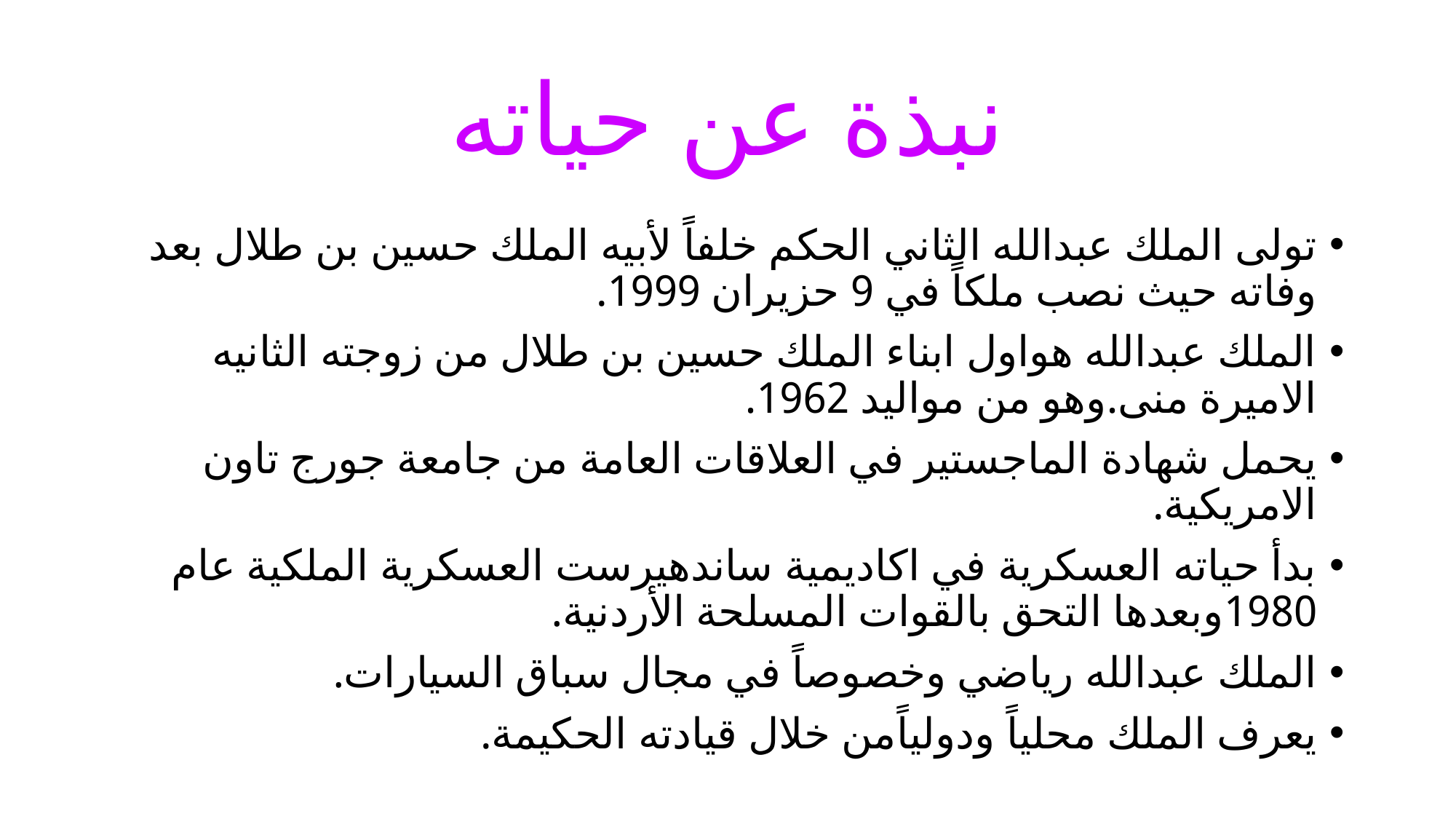

# نبذة عن حياته
تولى الملك عبدالله الثاني الحكم خلفاً لأبيه الملك حسين بن طلال بعد وفاته حيث نصب ملكاً في 9 حزيران 1999.
الملك عبدالله هواول ابناء الملك حسين بن طلال من زوجته الثانيه الاميرة منى.وهو من مواليد 1962.
يحمل شهادة الماجستير في العلاقات العامة من جامعة جورج تاون الامريكية.
بدأ حياته العسكرية في اكاديمية ساندهيرست العسكرية الملكية عام 1980وبعدها التحق بالقوات المسلحة الأردنية.
الملك عبدالله رياضي وخصوصاً في مجال سباق السيارات.
يعرف الملك محلياً ودولياًمن خلال قيادته الحكيمة.